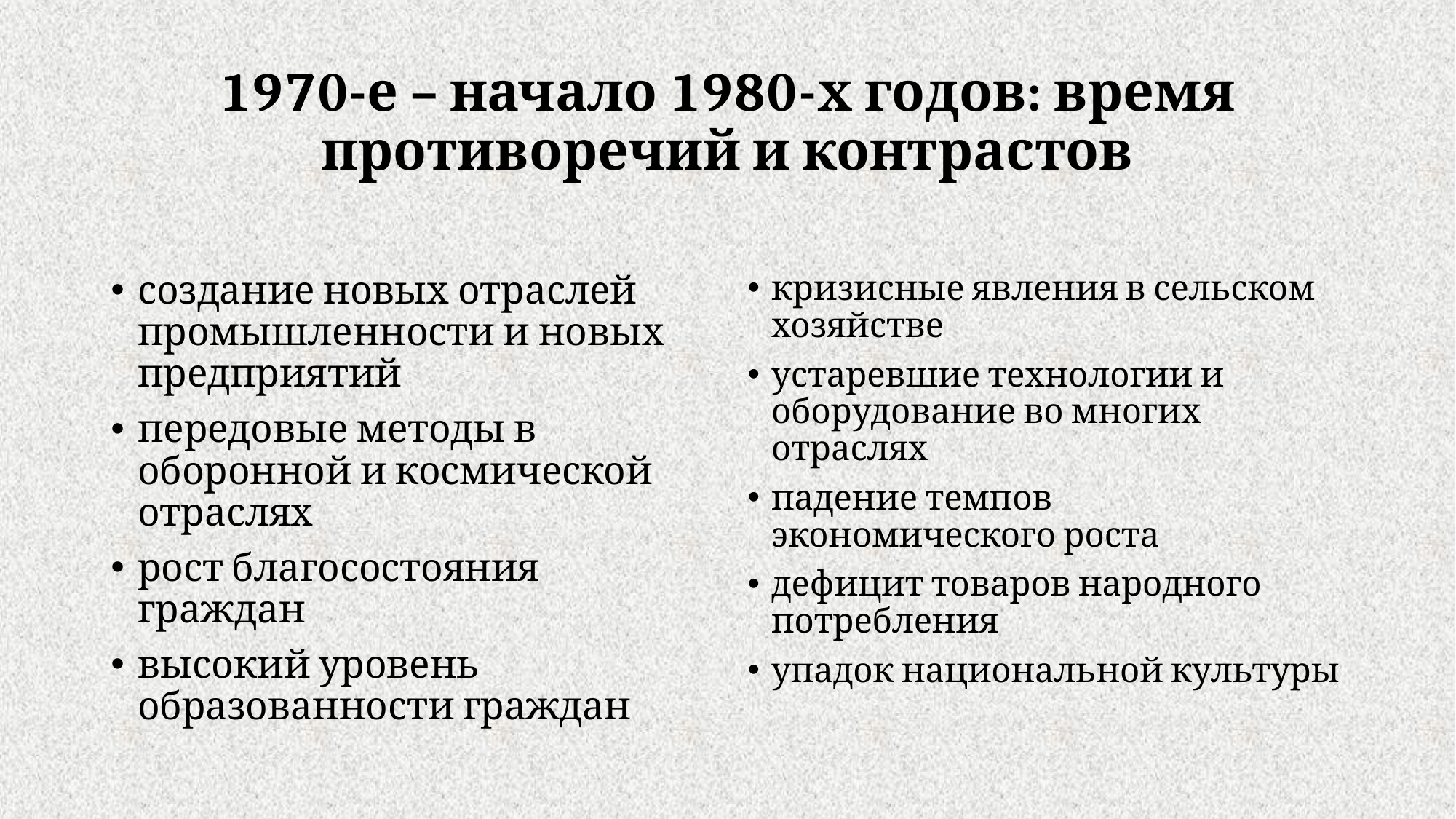

# 1970-е – начало 1980-х годов: время противоречий и контрастов
создание новых отраслей промышленности и новых предприятий
передовые методы в   оборонной и космической отраслях
рост благосостояния граждан
высокий уровень образованности граждан
кризисные явления в сельском хозяйстве
устаревшие технологии и оборудование во многих отраслях
падение темпов экономического роста
дефицит товаров народного потребления
упадок национальной культуры